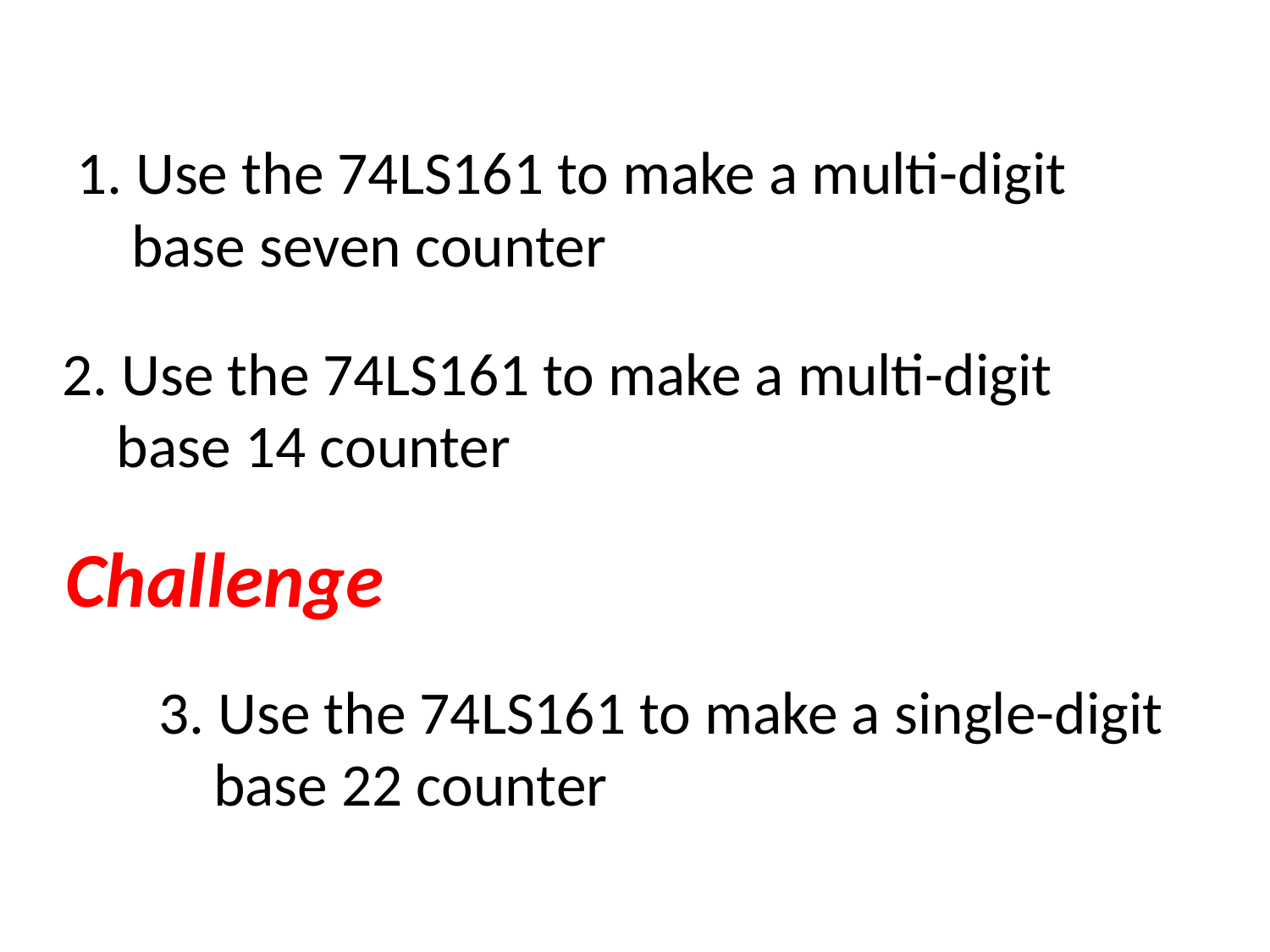

# 1. Use the 74LS161 to make a multi-digit base seven counter
2. Use the 74LS161 to make a multi-digit base 14 counter
Challenge
3. Use the 74LS161 to make a single-digit base 22 counter